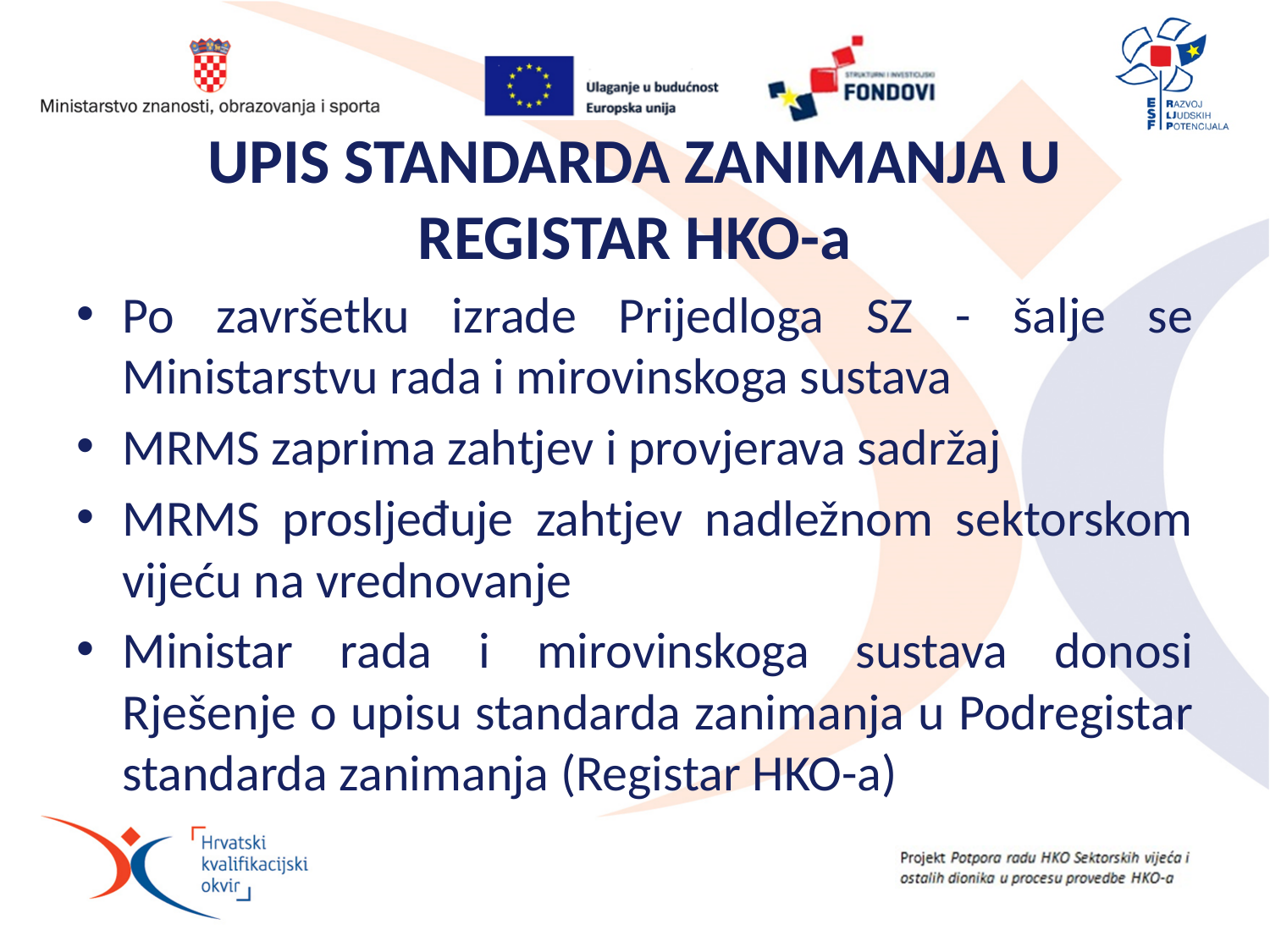

# UPIS STANDARDA ZANIMANJA U REGISTAR HKO-a
Po završetku izrade Prijedloga SZ - šalje se Ministarstvu rada i mirovinskoga sustava
MRMS zaprima zahtjev i provjerava sadržaj
MRMS prosljeđuje zahtjev nadležnom sektorskom vijeću na vrednovanje
Ministar rada i mirovinskoga sustava donosi Rješenje o upisu standarda zanimanja u Podregistar standarda zanimanja (Registar HKO-a)